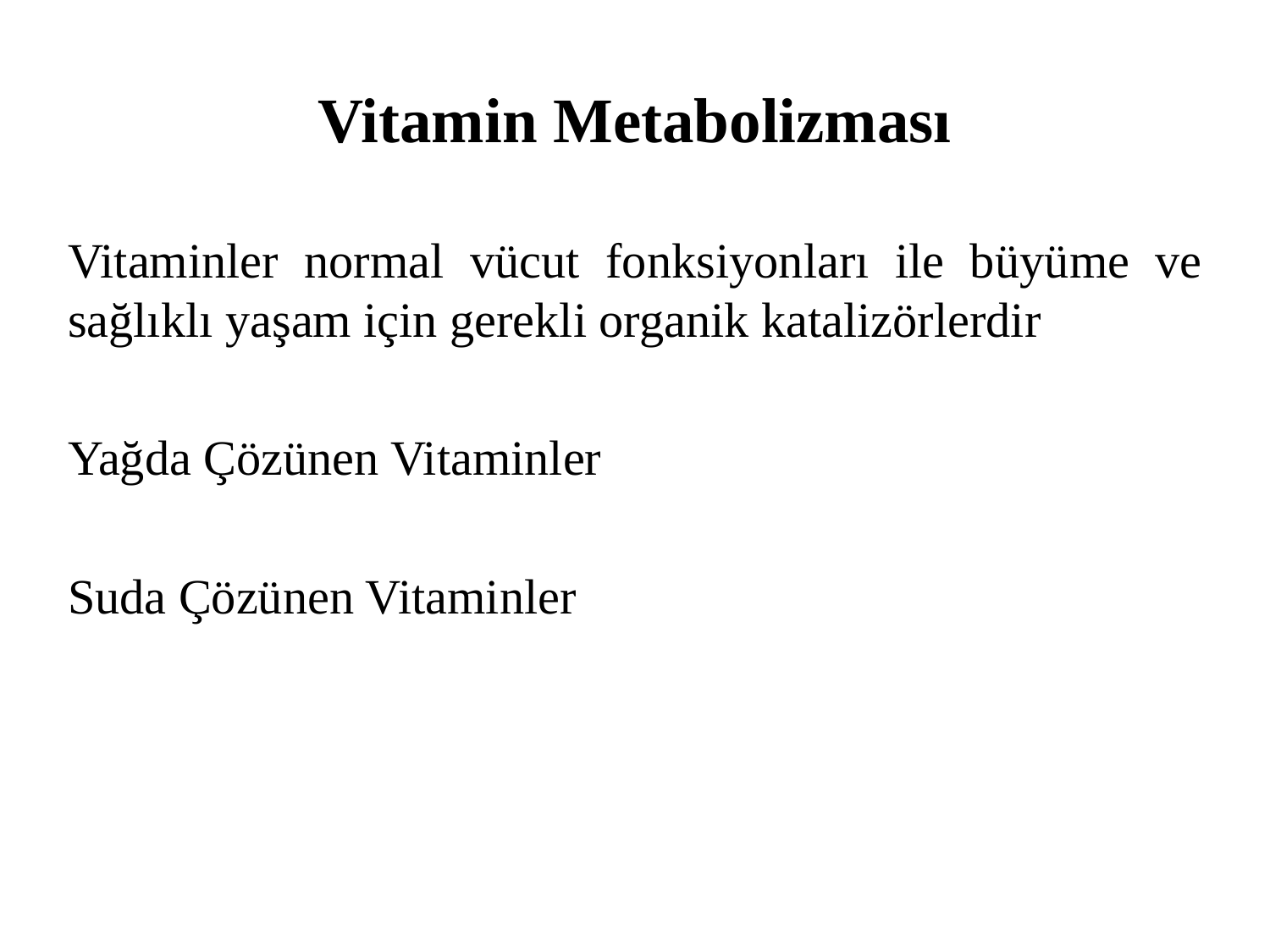

# Vitamin Metabolizması
Vitaminler normal vücut fonksiyonları ile büyüme ve sağlıklı yaşam için gerekli organik katalizörlerdir

Yağda Çözünen Vitaminler

Suda Çözünen Vitaminler